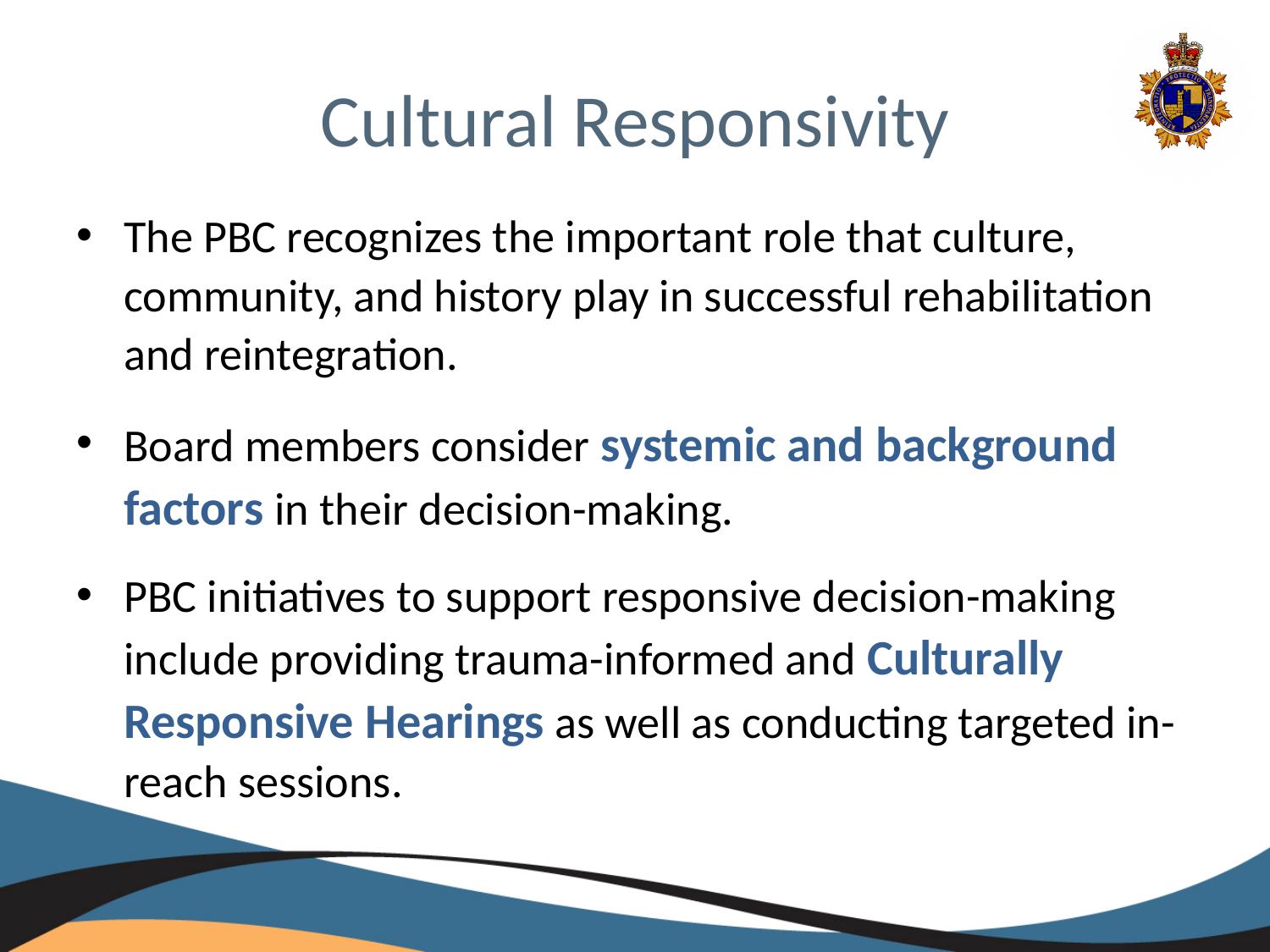

# Cultural Responsivity
The PBC recognizes the important role that culture, community, and history play in successful rehabilitation and reintegration.
Board members consider systemic and background factors in their decision-making.
PBC initiatives to support responsive decision-making include providing trauma-informed and Culturally Responsive Hearings as well as conducting targeted in-reach sessions.